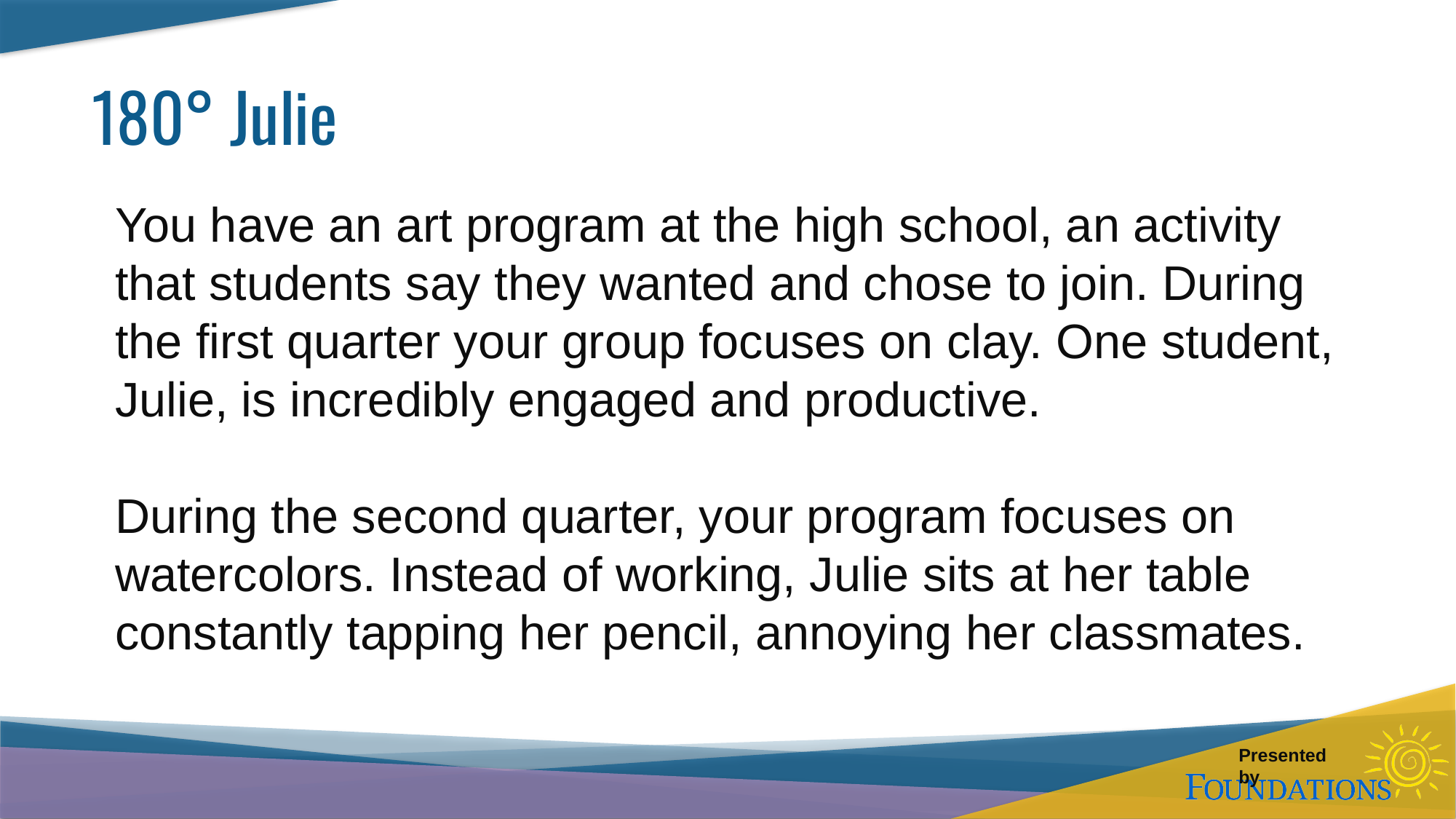

# 180° Julie
You have an art program at the high school, an activity that students say they wanted and chose to join. During the first quarter your group focuses on clay. One student, Julie, is incredibly engaged and productive.

During the second quarter, your program focuses on watercolors. Instead of working, Julie sits at her table constantly tapping her pencil, annoying her classmates.